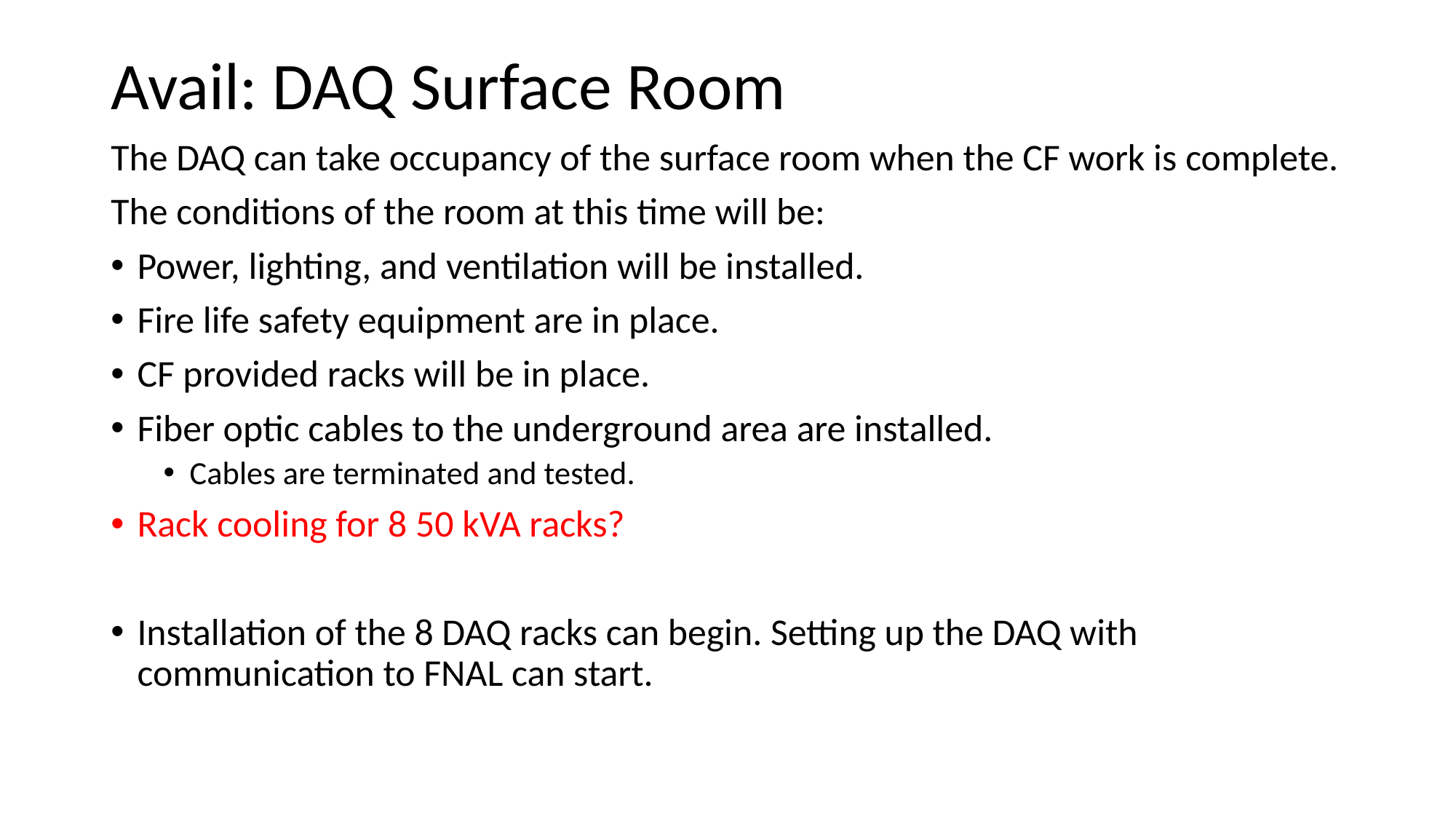

# Avail: DAQ Surface Room
The DAQ can take occupancy of the surface room when the CF work is complete.
The conditions of the room at this time will be:
Power, lighting, and ventilation will be installed.
Fire life safety equipment are in place.
CF provided racks will be in place.
Fiber optic cables to the underground area are installed.
Cables are terminated and tested.
Rack cooling for 8 50 kVA racks?

Installation of the 8 DAQ racks can begin. Setting up the DAQ with communication to FNAL can start.